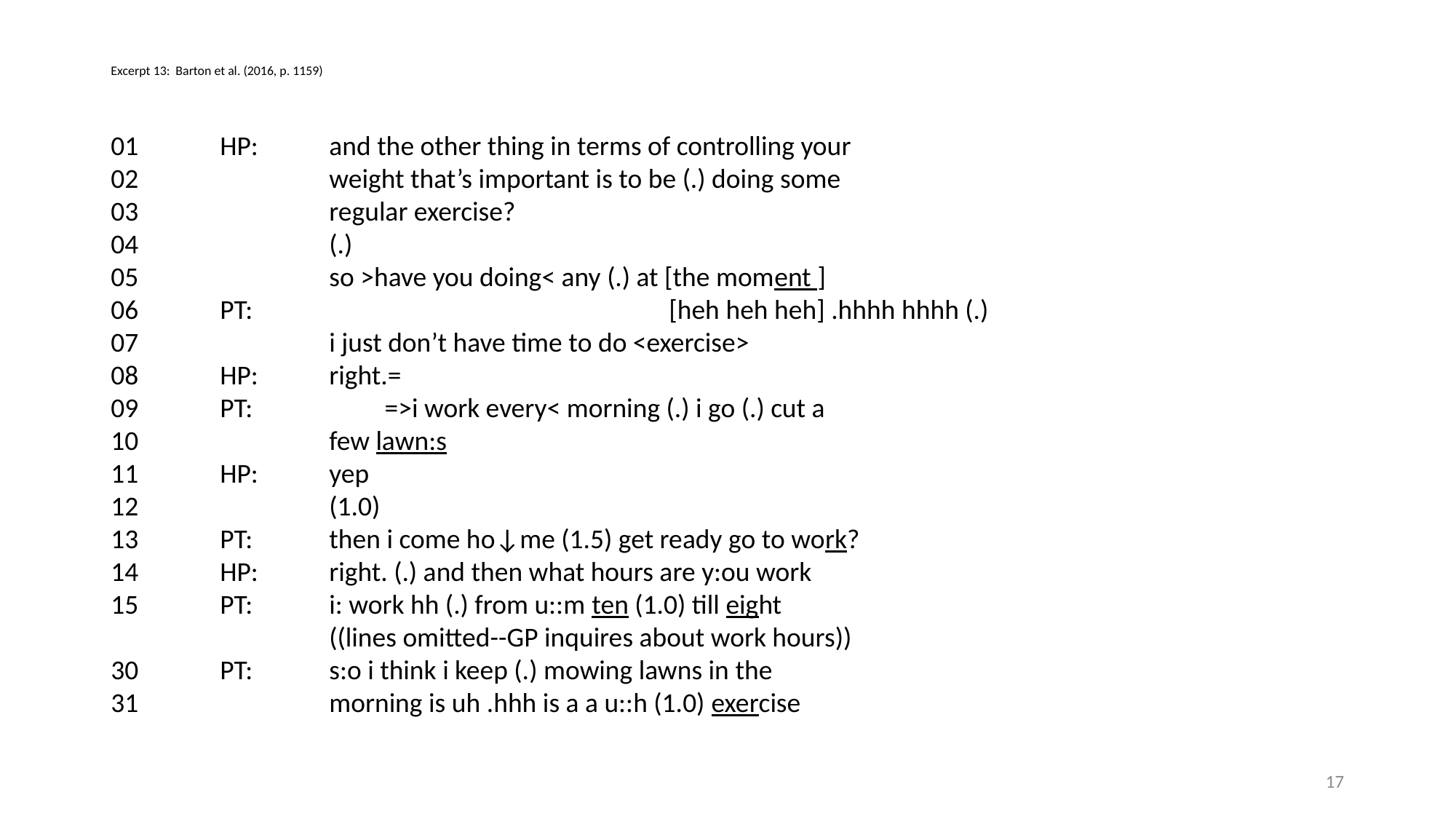

# Excerpt 13:  Barton et al. (2016, p. 1159)
01	HP:	and the other thing in terms of controlling your
02		weight that’s important is to be (.) doing some
03		regular exercise?
04		(.)
05		so >have you doing< any (.) at [the moment ]
06	PT:				  [heh heh heh] .hhhh hhhh (.)
07		i just don’t have time to do <exercise>
08	HP:	right.=
09	PT:	         =>i work every< morning (.) i go (.) cut a
10		few lawn:s
11	HP:	yep
12		(1.0)
13	PT:	then i come ho↓me (1.5) get ready go to work?
14	HP:	right. (.) and then what hours are y:ou work
15	PT:	i: work hh (.) from u::m ten (1.0) till eight
		((lines omitted--GP inquires about work hours))
30	PT:	s:o i think i keep (.) mowing lawns in the
31		morning is uh .hhh is a a u::h (1.0) exercise

17